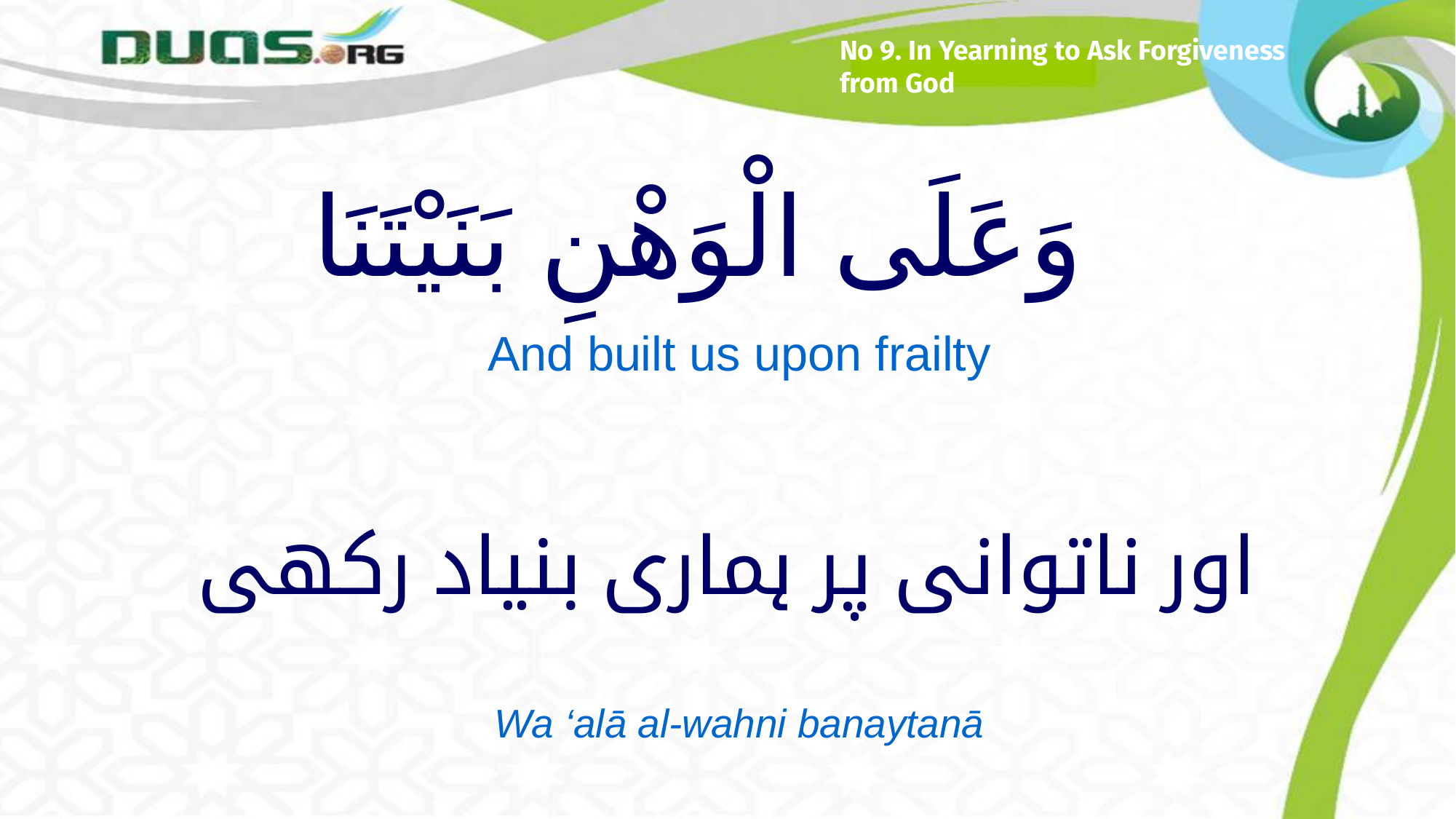

No 9. In Yearning to Ask Forgiveness from God

# وَعَلَى الْوَهْنِ بَنَيْتَنَا
And built us upon frailty

اور ناتوانی پر ہماری بنیاد رکھی
Wa ‘alā al-wahni banaytanā